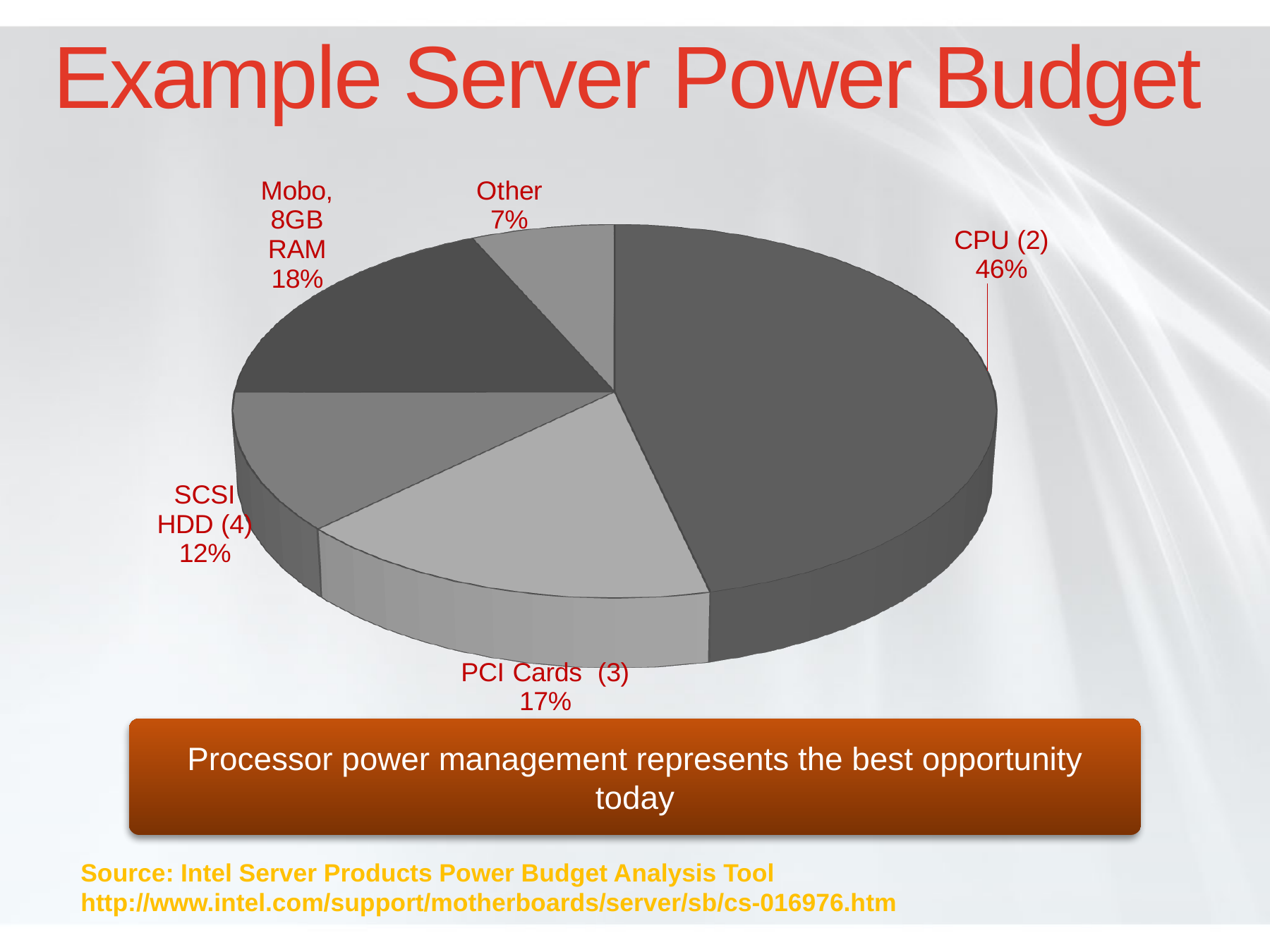

# Example Server Power Budget

[unsupported chart]

Processor power management represents the best opportunity today
Source: Intel Server Products Power Budget Analysis Tool
http://www.intel.com/support/motherboards/server/sb/cs-016976.htm